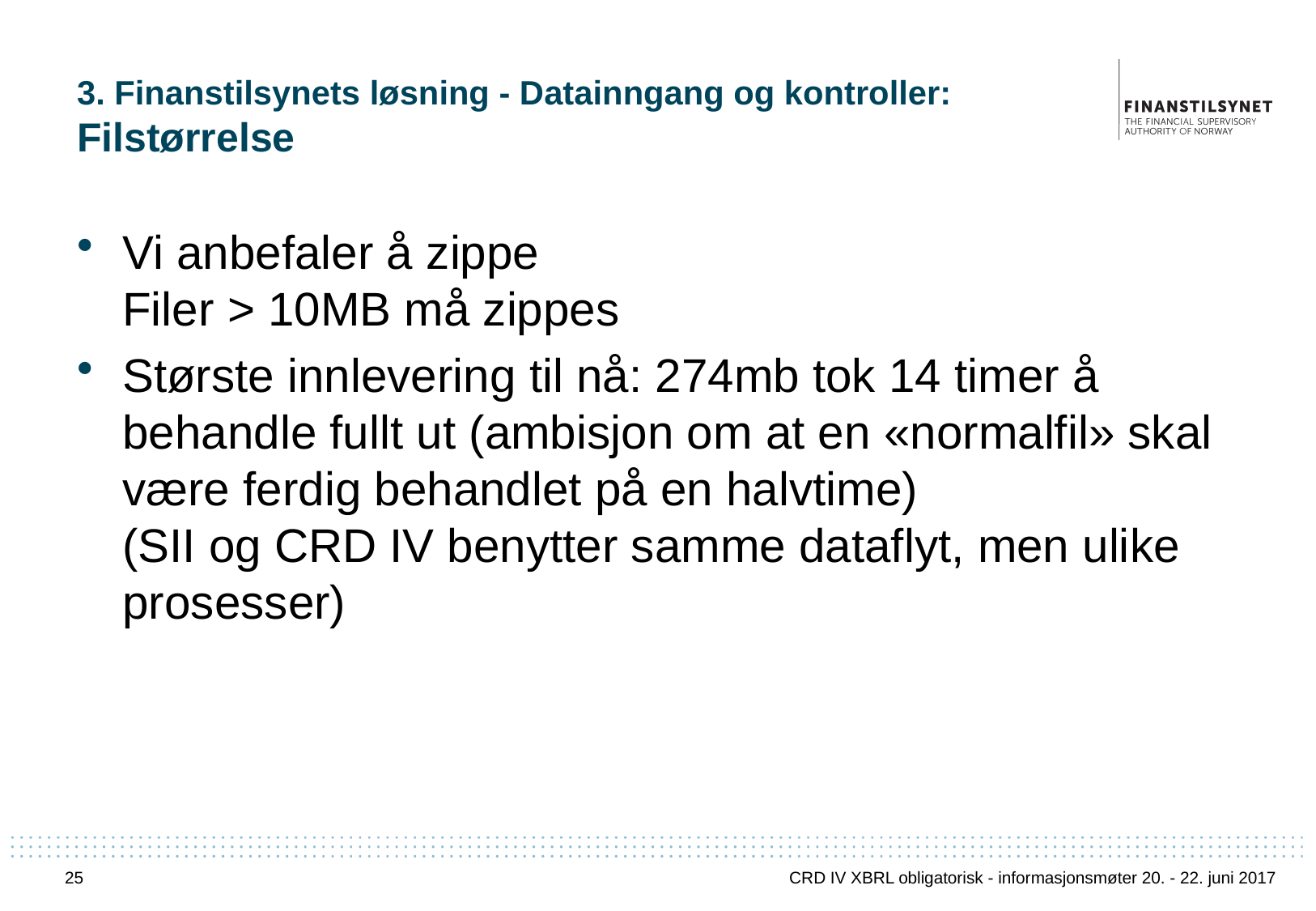

# 3. Finanstilsynets løsning - Datainngang og kontroller: Filstørrelse
Vi anbefaler å zippe
Filer > 10MB må zippes
Største innlevering til nå: 274mb tok 14 timer å behandle fullt ut (ambisjon om at en «normalfil» skal være ferdig behandlet på en halvtime)
(SII og CRD IV benytter samme dataflyt, men ulike prosesser)

25
CRD IV XBRL obligatorisk - informasjonsmøter 20. - 22. juni 2017